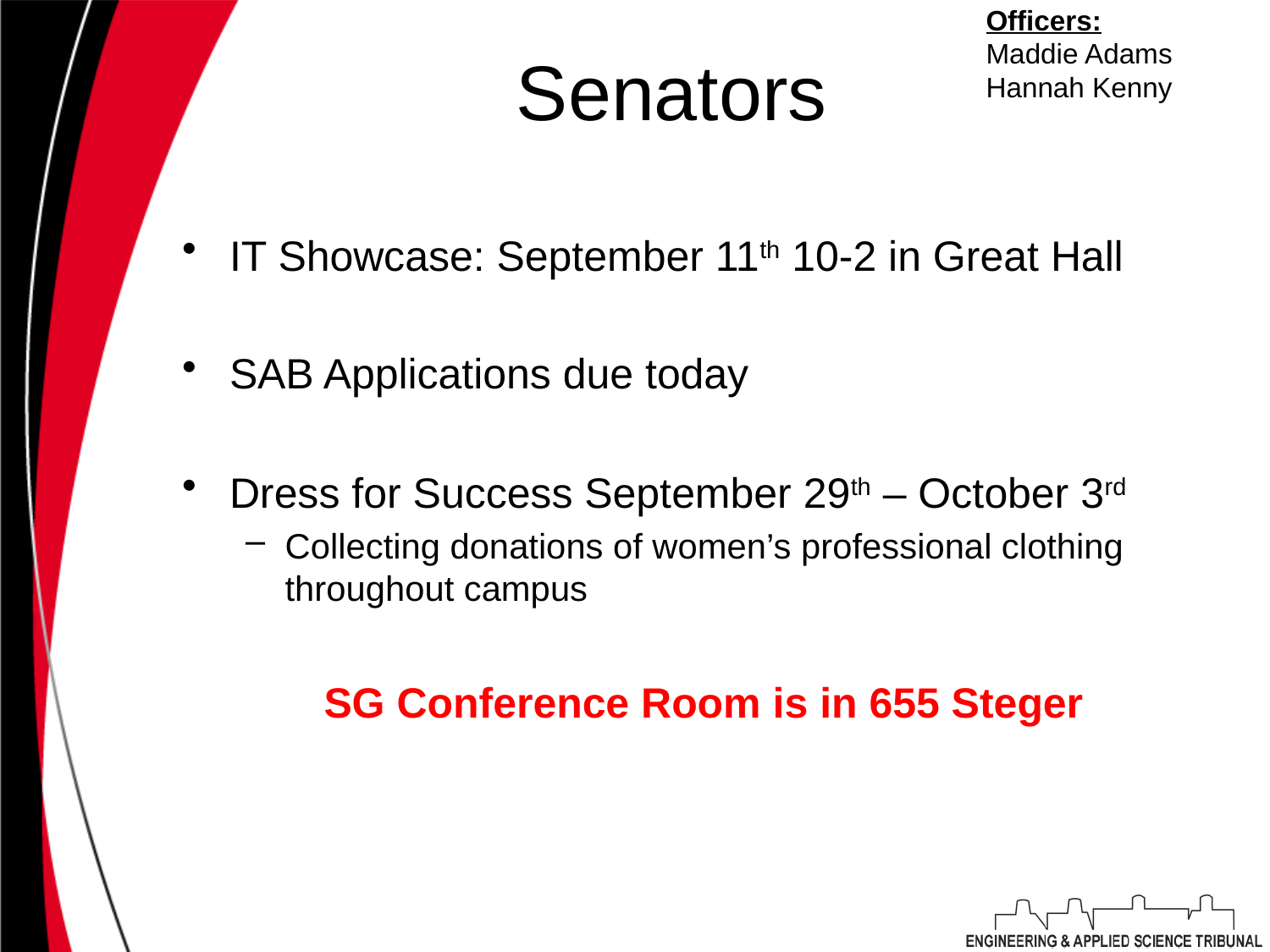

Officers:
Maddie Adams
Hannah Kenny
# Senators
IT Showcase: September 11th 10-2 in Great Hall

SAB Applications due today

Dress for Success September 29th – October 3rd
Collecting donations of women’s professional clothing throughout campus

SG Conference Room is in 655 Steger